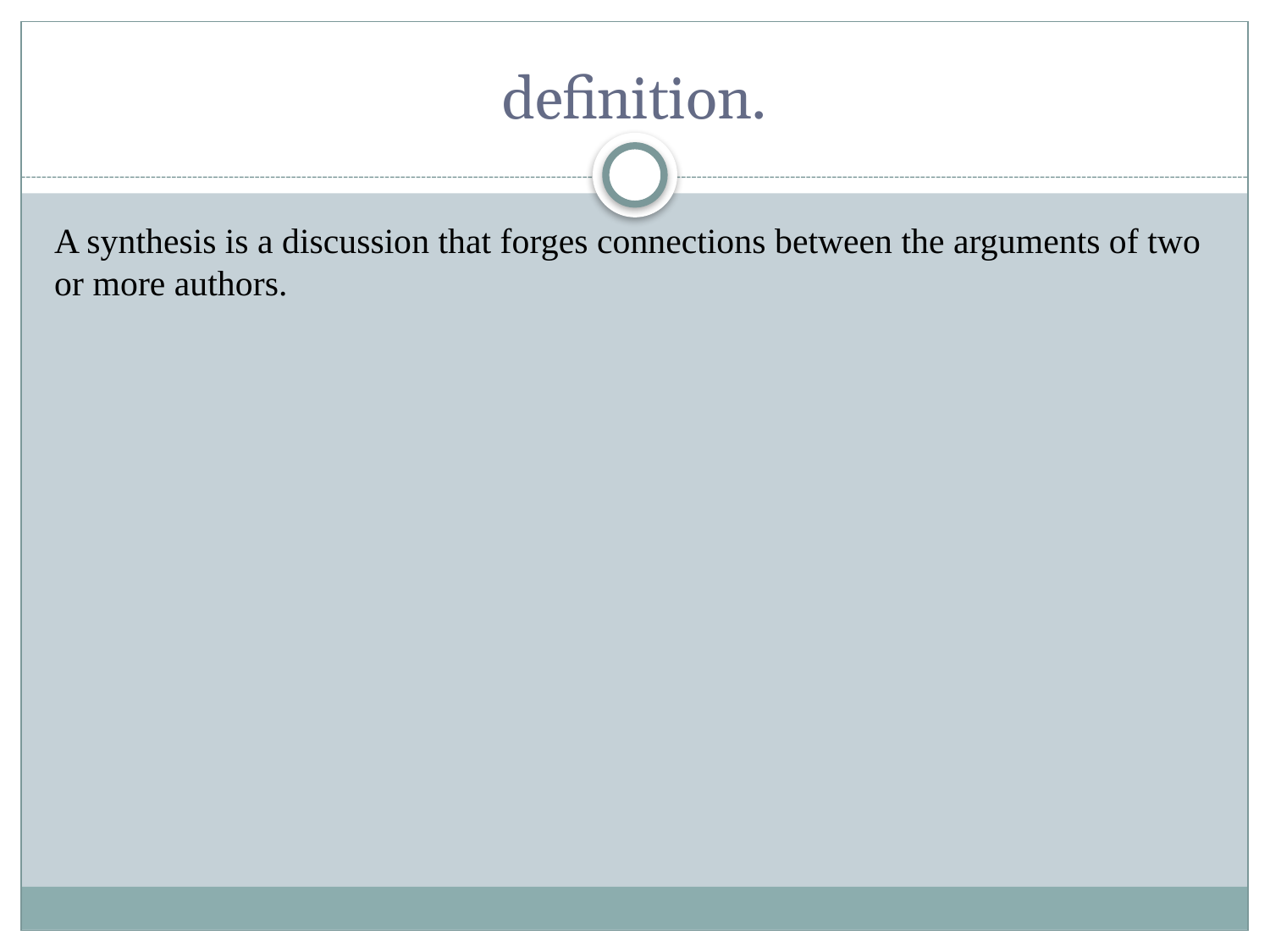

# definition.
A synthesis is a discussion that forges connections between the arguments of two or more authors.